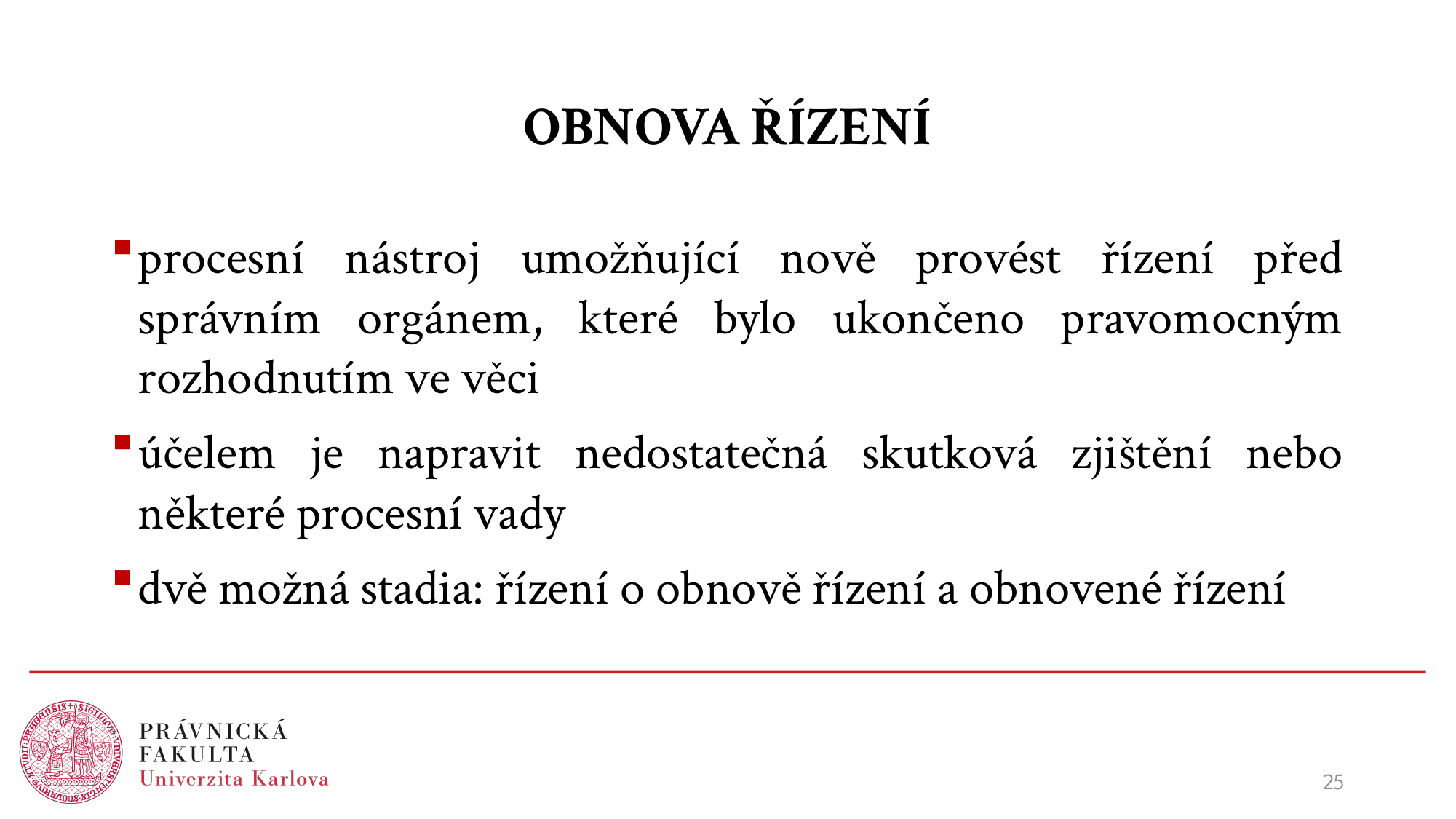

# OBNOVA ŘÍZENÍ
procesní nástroj umožňující nově provést řízení před správním orgánem, které bylo ukončeno pravomocným rozhodnutím ve věci
účelem je napravit nedostatečná skutková zjištění nebo některé procesní vady
dvě možná stadia: řízení o obnově řízení a obnovené řízení

25